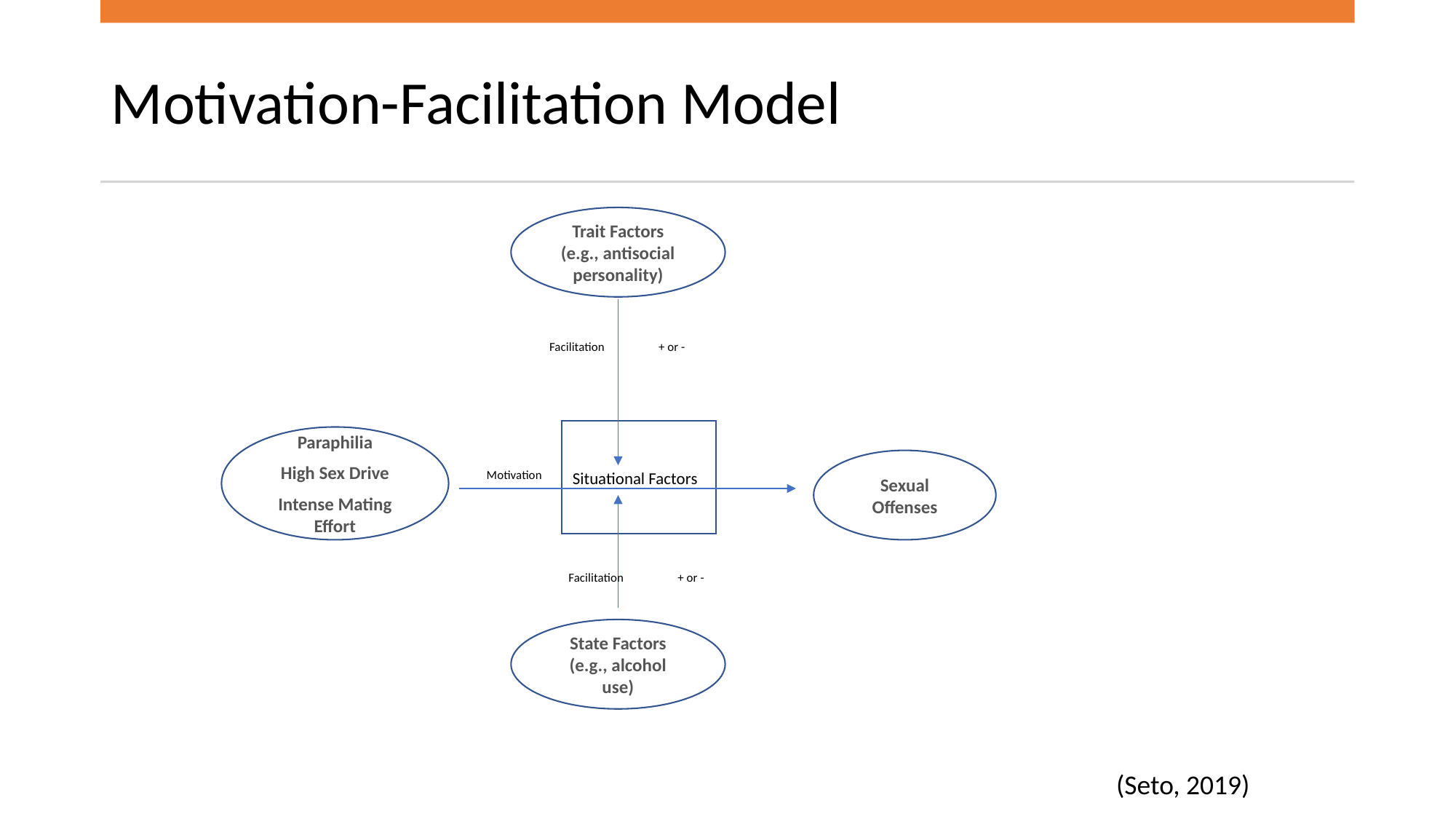

# Motivation-Facilitation Model

Trait Factors (e.g., antisocial personality)
Facilitation	+ or -
Situational Factors
Paraphilia
High Sex Drive
Intense Mating Effort
Sexual Offenses
Motivation
	Facilitation	+ or -
State Factors (e.g., alcohol use)
(Seto, 2019)